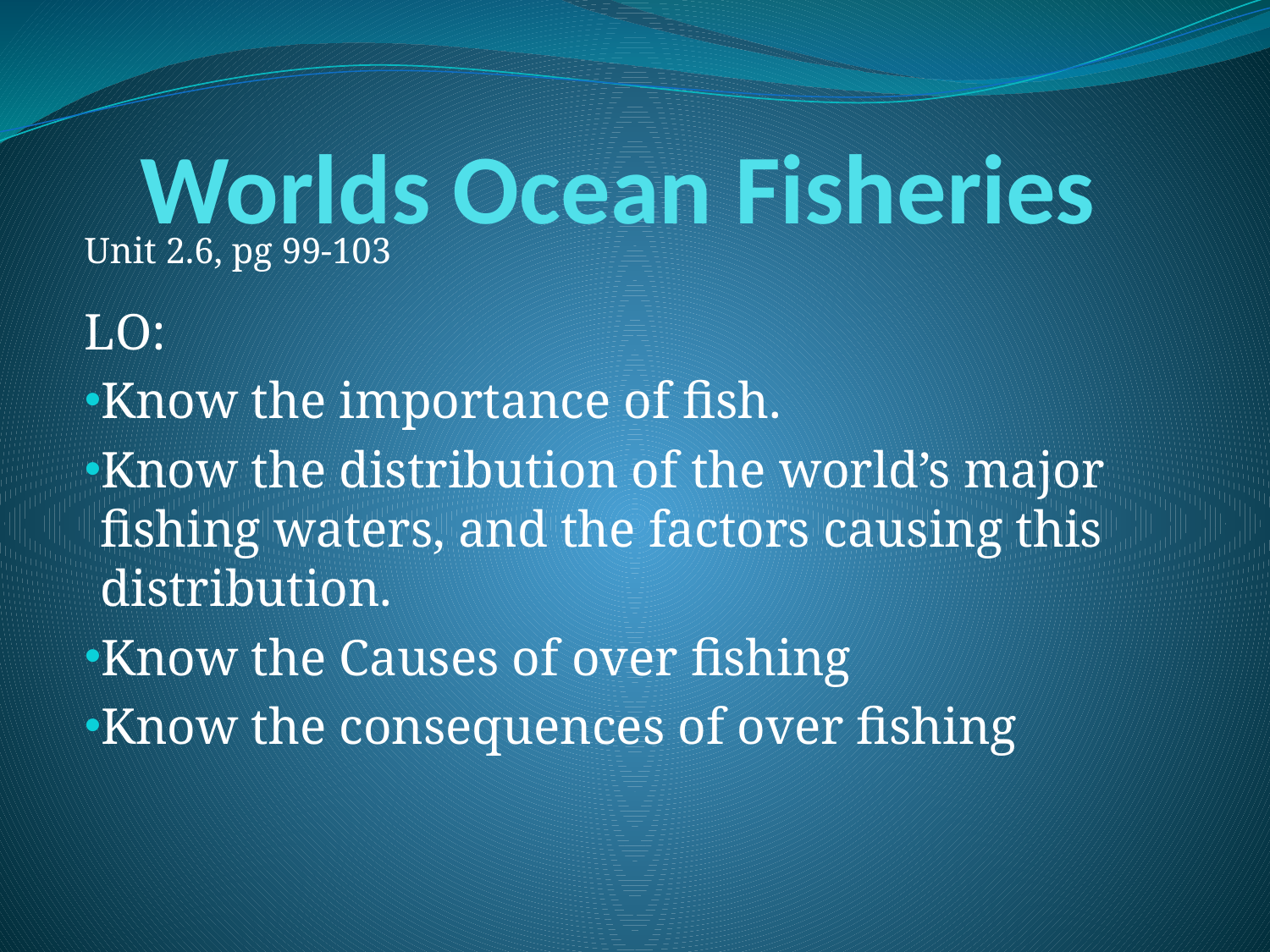

# Worlds Ocean Fisheries
Unit 2.6, pg 99-103

LO:
Know the importance of fish.
Know the distribution of the world’s major fishing waters, and the factors causing this distribution.
Know the Causes of over fishing
Know the consequences of over fishing